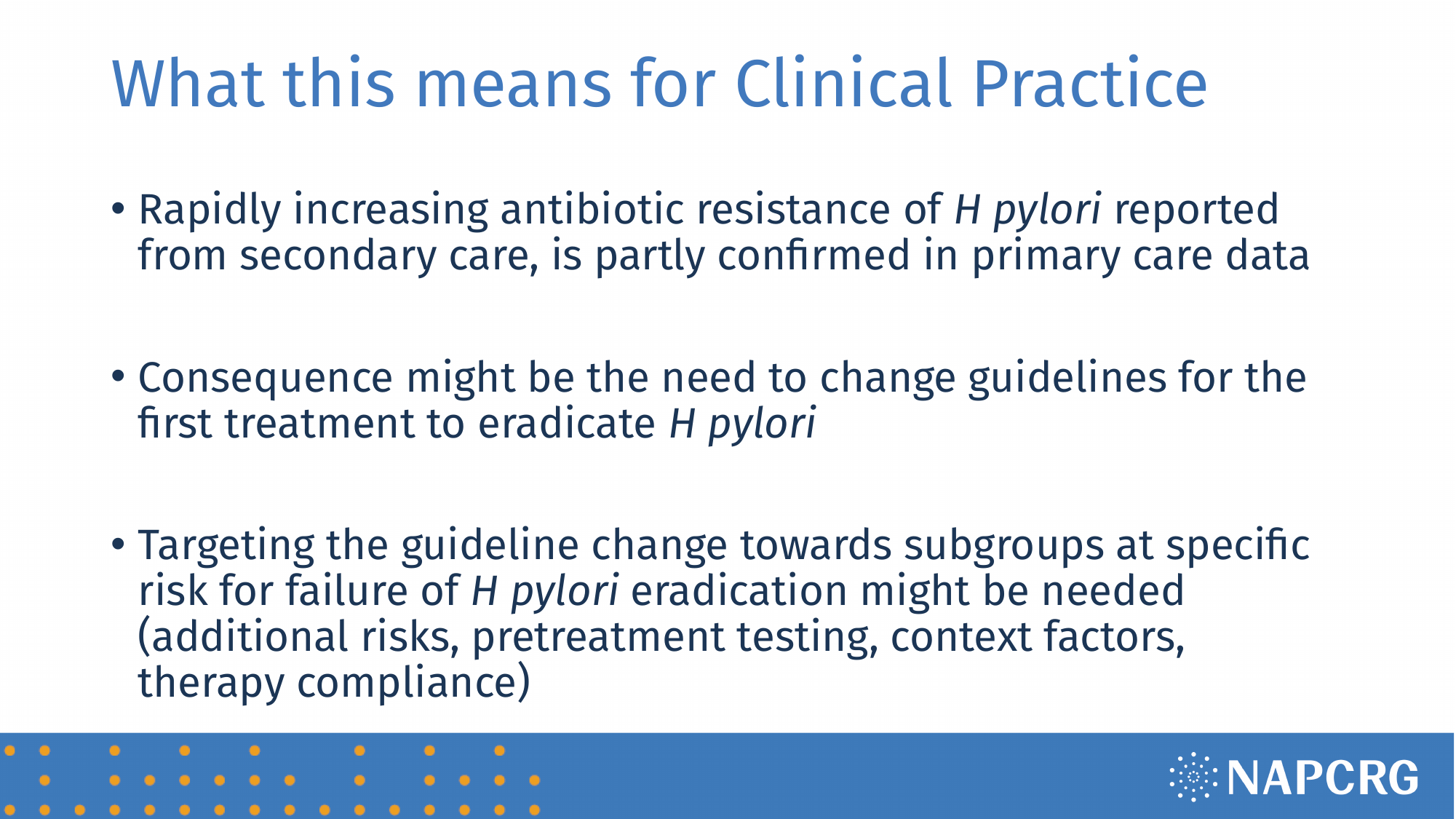

# What this means for Clinical Practice

Rapidly increasing antibiotic resistance of H pylori reported from secondary care, is partly confirmed in primary care data

Consequence might be the need to change guidelines for the first treatment to eradicate H pylori

Targeting the guideline change towards subgroups at specific risk for failure of H pylori eradication might be needed (additional risks, pretreatment testing, context factors, therapy compliance)